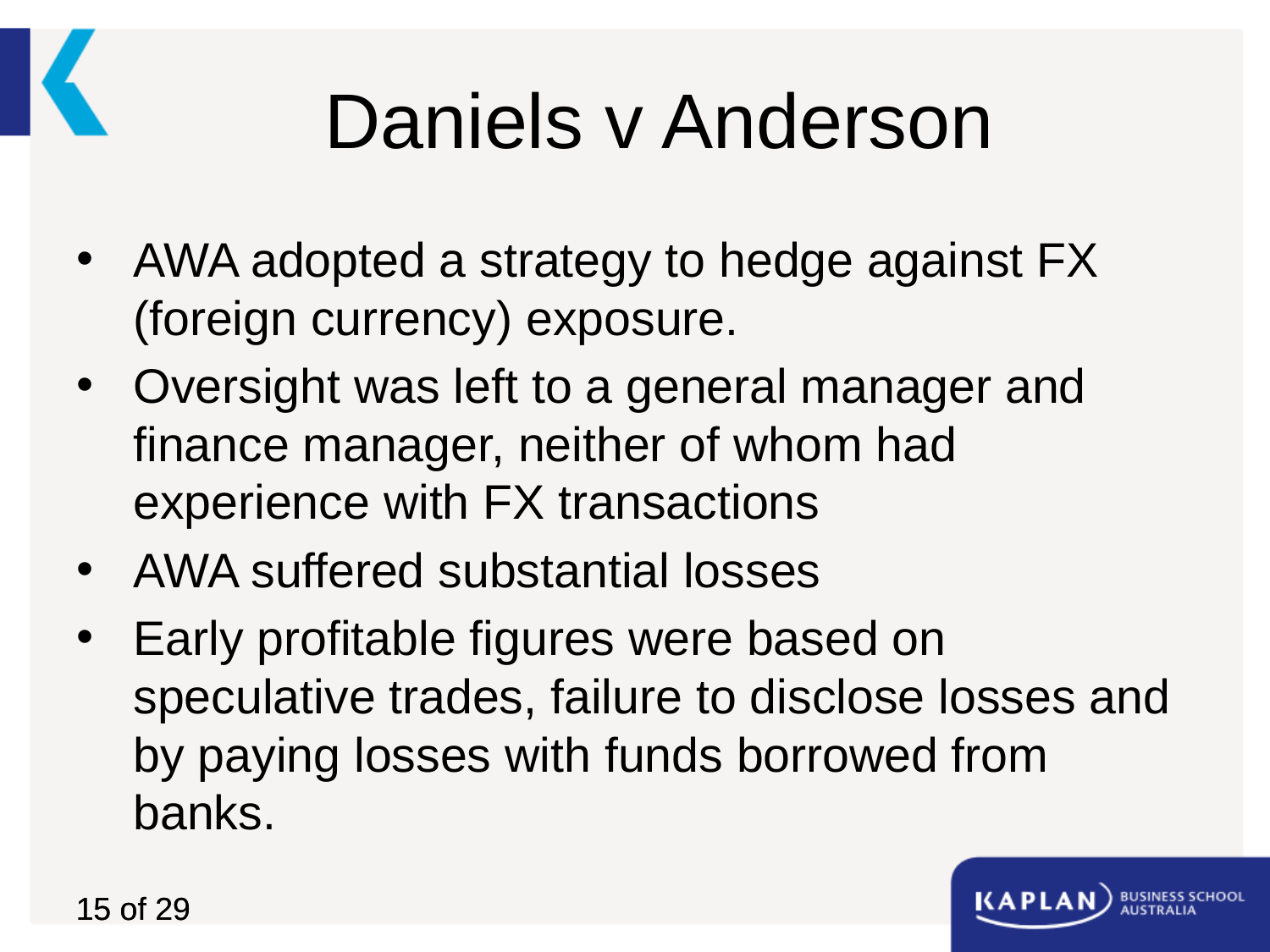

# Daniels v Anderson
AWA adopted a strategy to hedge against FX (foreign currency) exposure.
Oversight was left to a general manager and finance manager, neither of whom had experience with FX transactions
AWA suffered substantial losses
Early profitable figures were based on speculative trades, failure to disclose losses and by paying losses with funds borrowed from banks.
15